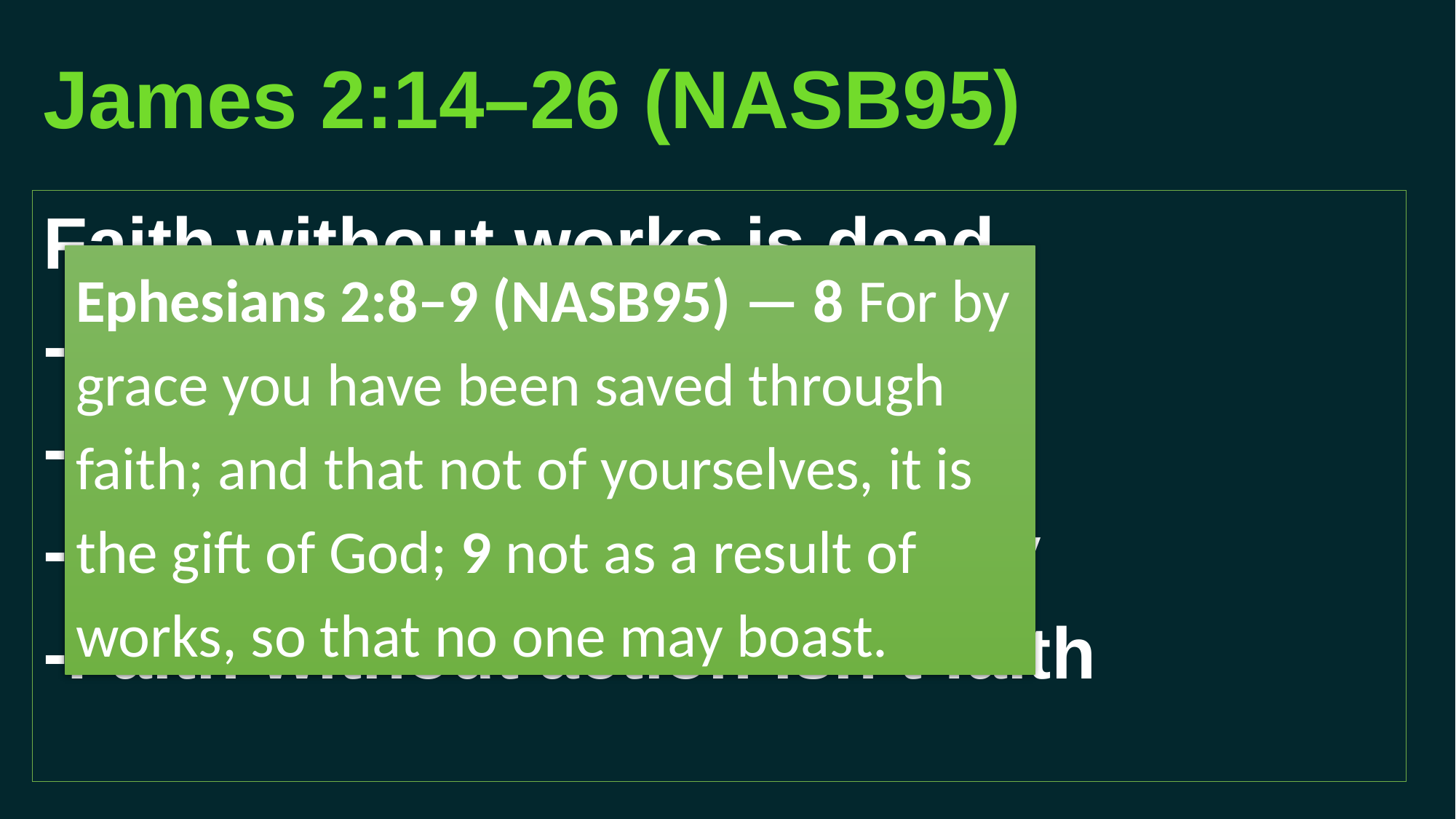

# James 2:14–26 (NASB95)
Faith without works is dead
-It is lifeless
-It accomplishes nothing
-It’s as active as a dead body
-Faith without action isn’t faith
Ephesians 2:8–9 (NASB95) — 8 For by grace you have been saved through faith; and that not of yourselves, it is the gift of God; 9 not as a result of works, so that no one may boast.